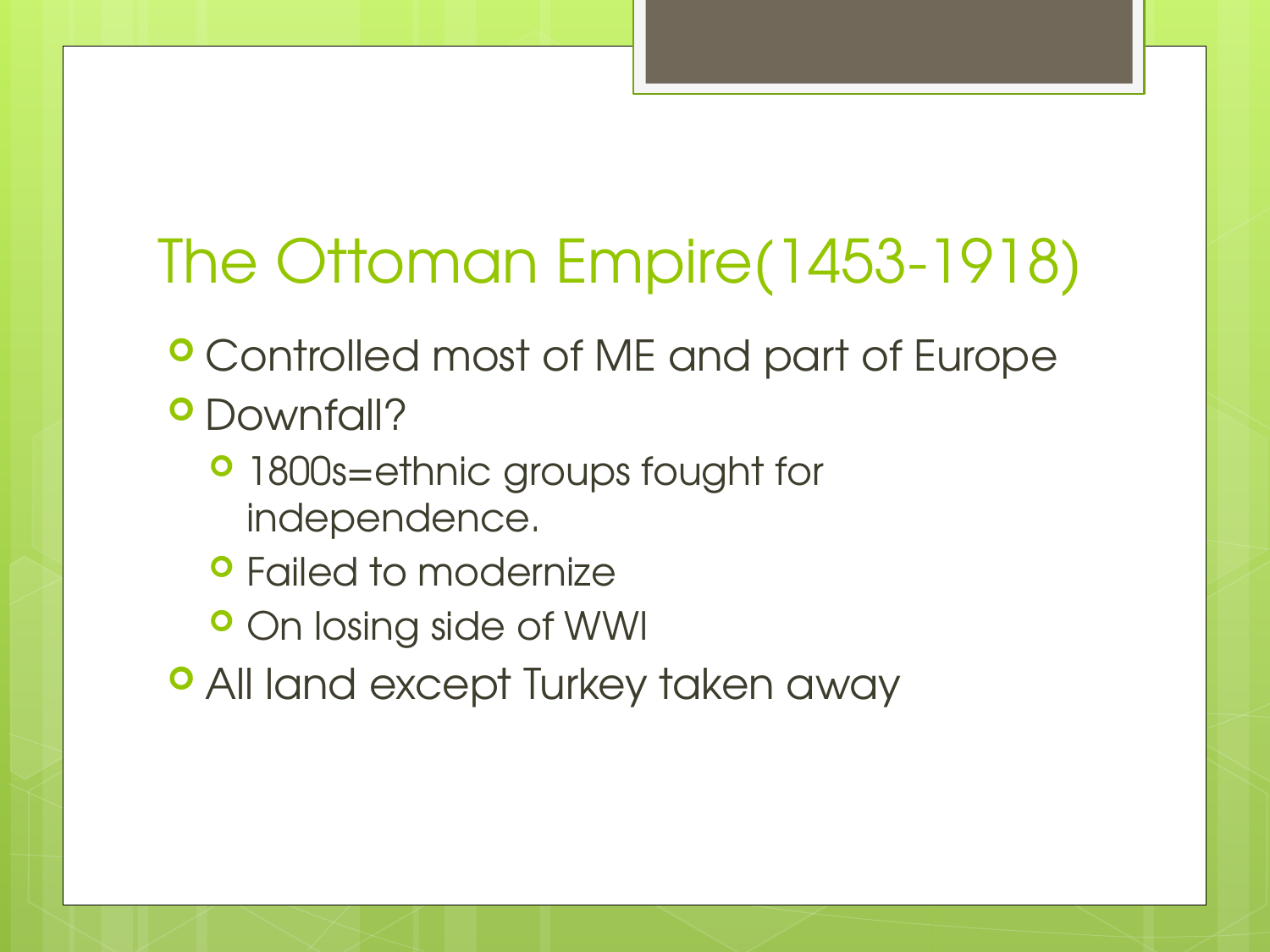

# The Ottoman Empire(1453-1918)
Controlled most of ME and part of Europe
Downfall?
1800s=ethnic groups fought for independence.
Failed to modernize
On losing side of WWI
All land except Turkey taken away